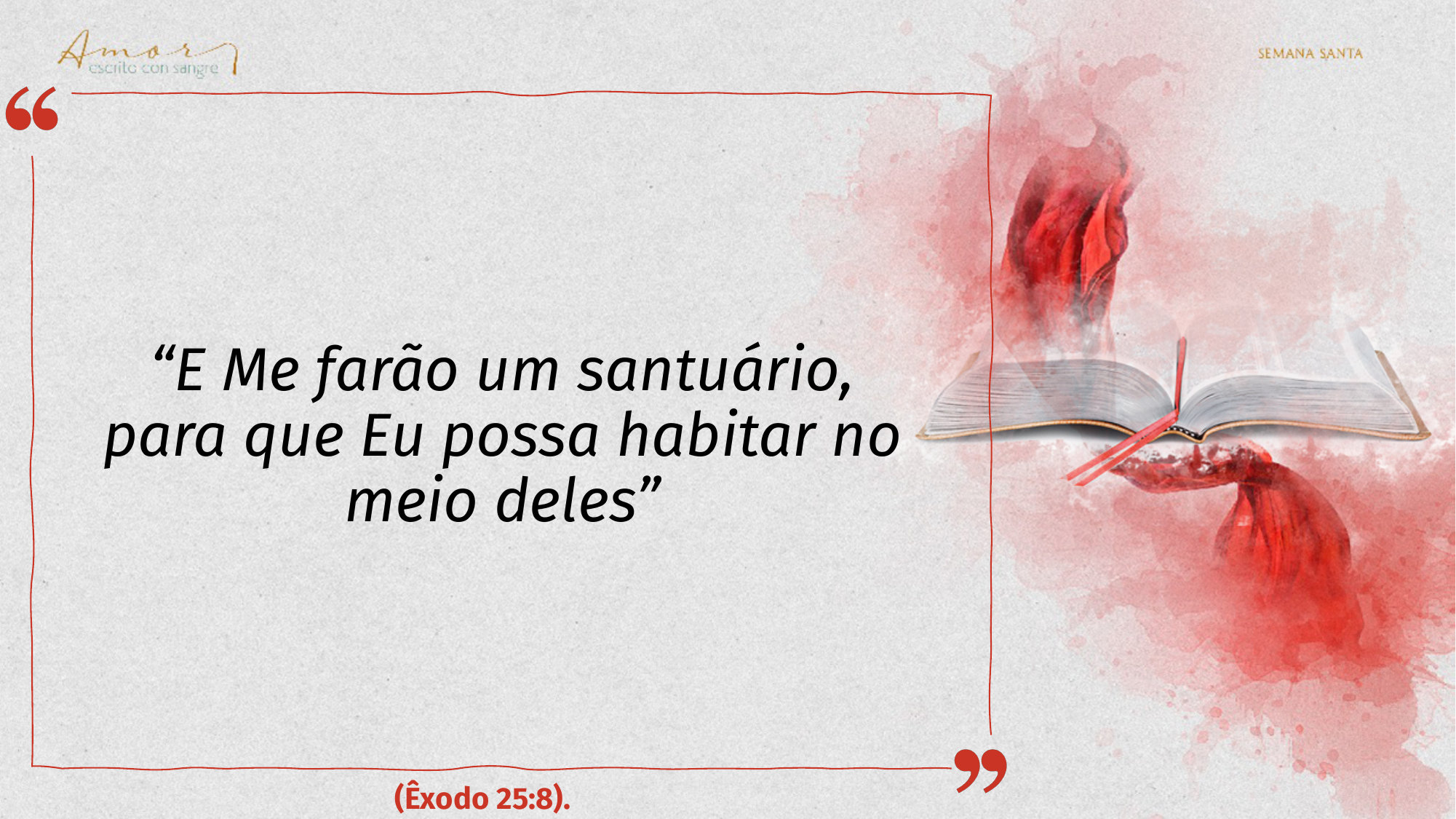

“E Me farão um santuário, para que Eu possa habitar no meio deles”
(Êxodo 25:8).